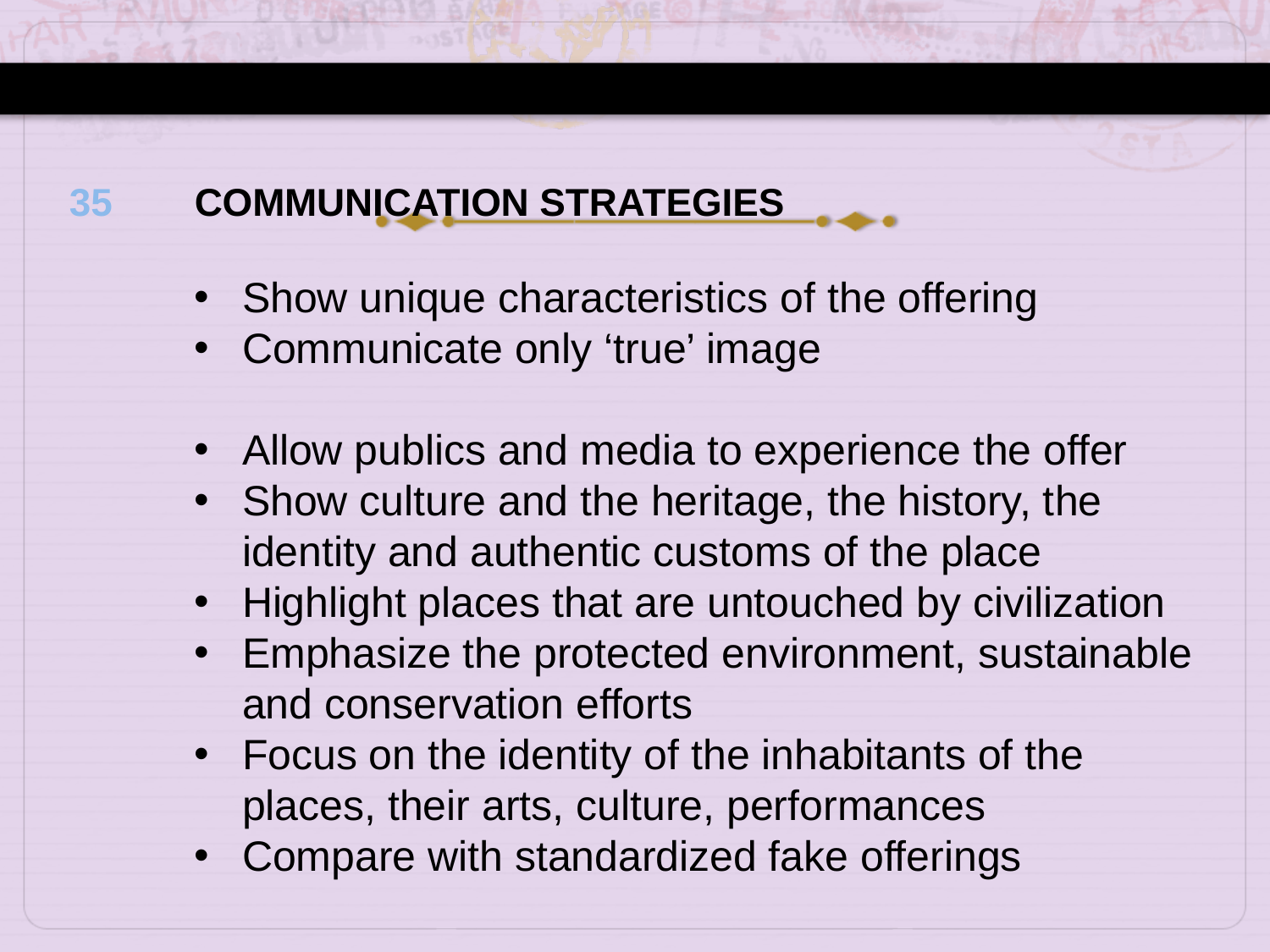

35
COMMUNICATION STRATEGIES
Show unique characteristics of the offering
Communicate only ‘true’ image
Allow publics and media to experience the offer
Show culture and the heritage, the history, the identity and authentic customs of the place
Highlight places that are untouched by civilization
Emphasize the protected environment, sustainable and conservation efforts
Focus on the identity of the inhabitants of the places, their arts, culture, performances
Compare with standardized fake offerings